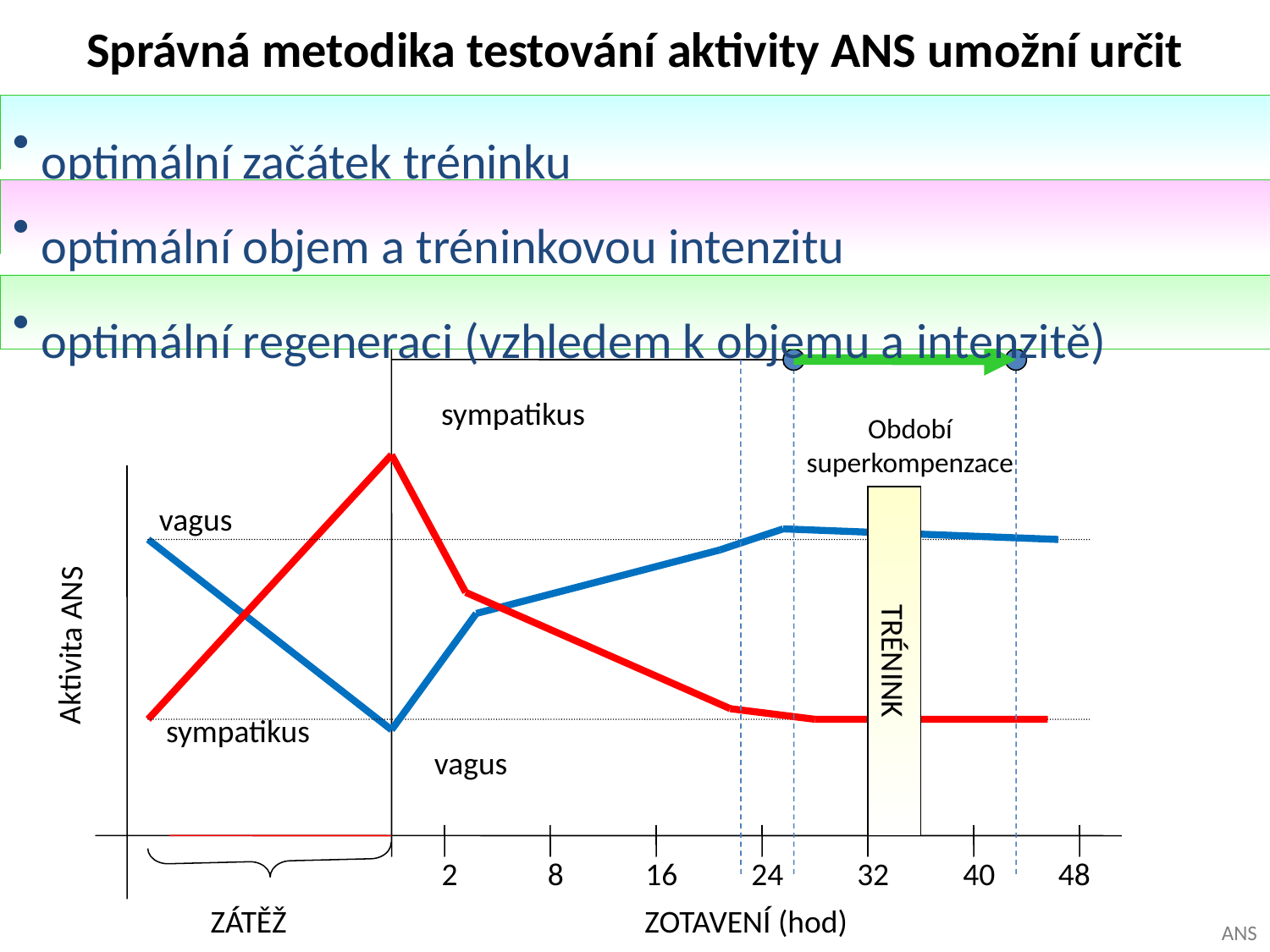

Správná metodika testování aktivity ANS umožní určit
 optimální začátek tréninku
 optimální objem a tréninkovou intenzitu
Doba komplexního
zotavení
 optimální regeneraci (vzhledem k objemu a intenzitě)

sympatikus
Období
superkompenzace

vagus
TRÉNINK
TRÉNINK

Aktivita ANS

sympatikus

vagus

2
8
16
24
32
40
48
ZÁTĚŽ
ZOTAVENÍ (hod)
ANS